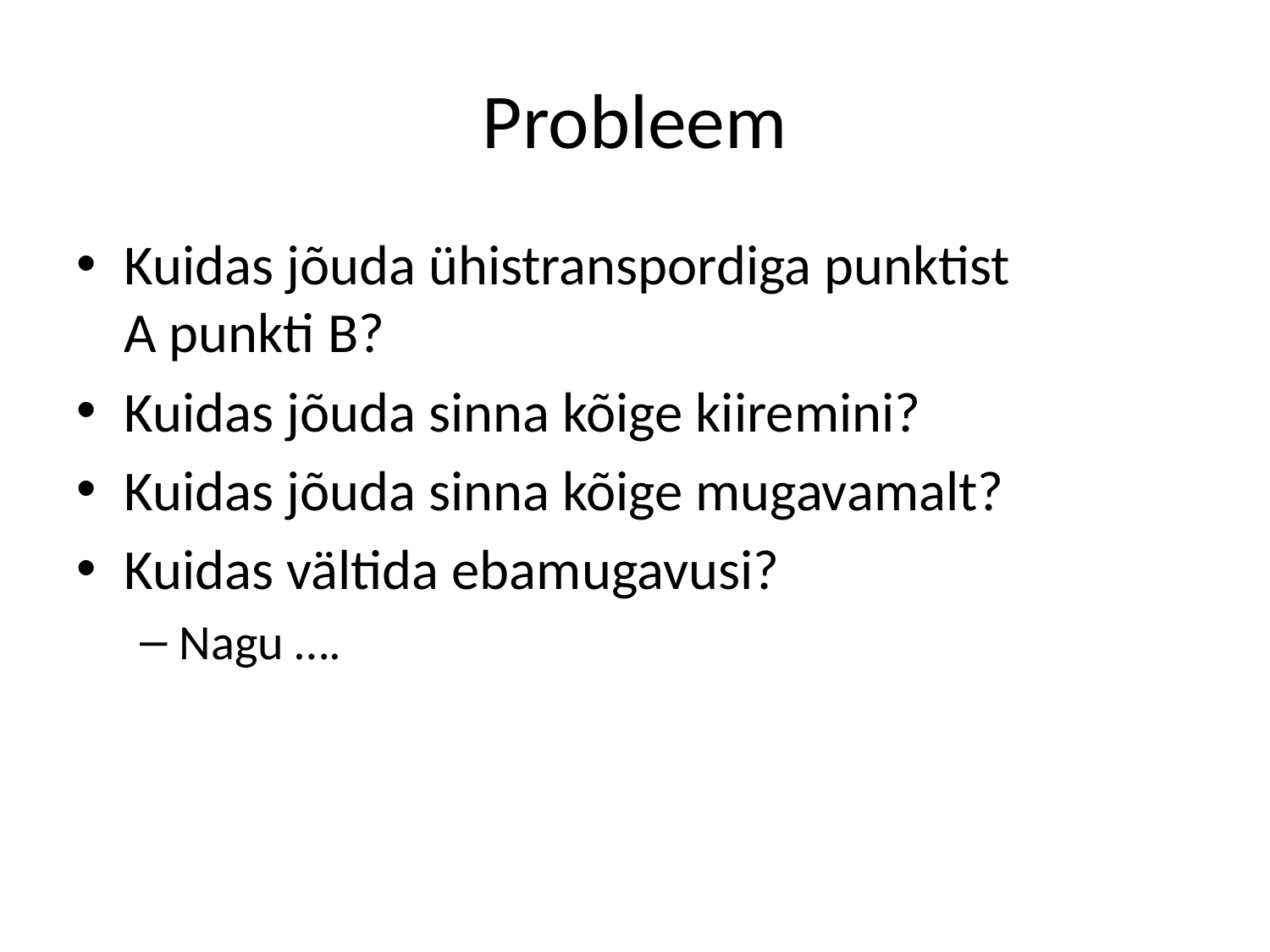

# Probleem
Kuidas jõuda ühistranspordiga punktist
A punkti B?
Kuidas jõuda sinna kõige kiiremini?
Kuidas jõuda sinna kõige mugavamalt?
Kuidas vältida ebamugavusi?
Nagu ….